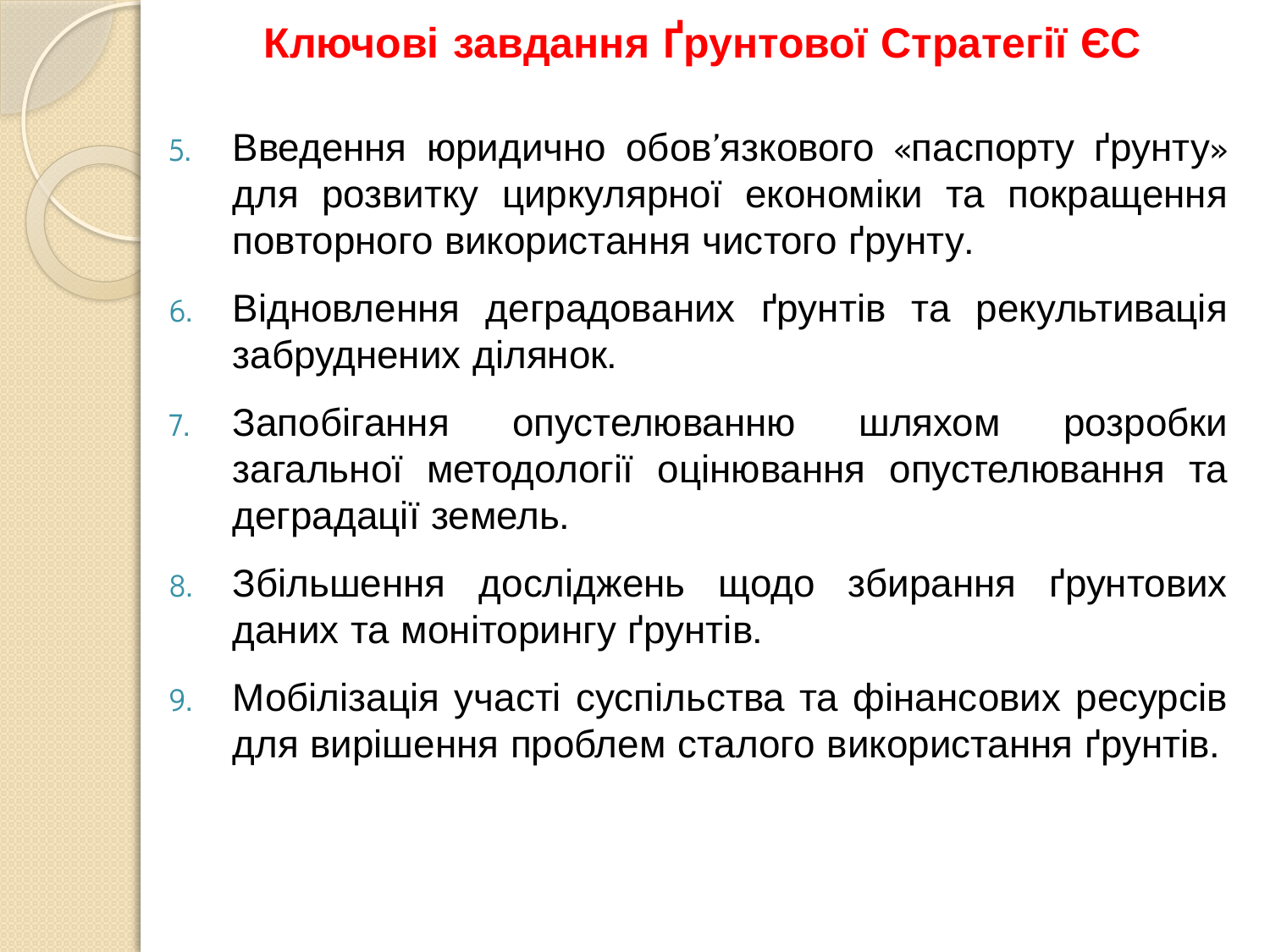

# Ключові завдання Ґрунтової Стратегії ЄС
Введення юридично обов’язкового «паспорту ґрунту» для розвитку циркулярної економіки та покращення повторного використання чистого ґрунту.
Відновлення деградованих ґрунтів та рекультивація забруднених ділянок.
Запобігання опустелюванню шляхом розробки загальної методології оцінювання опустелювання та деградації земель.
Збільшення досліджень щодо збирання ґрунтових даних та моніторингу ґрунтів.
Мобілізація участі суспільства та фінансових ресурсів для вирішення проблем сталого використання ґрунтів.